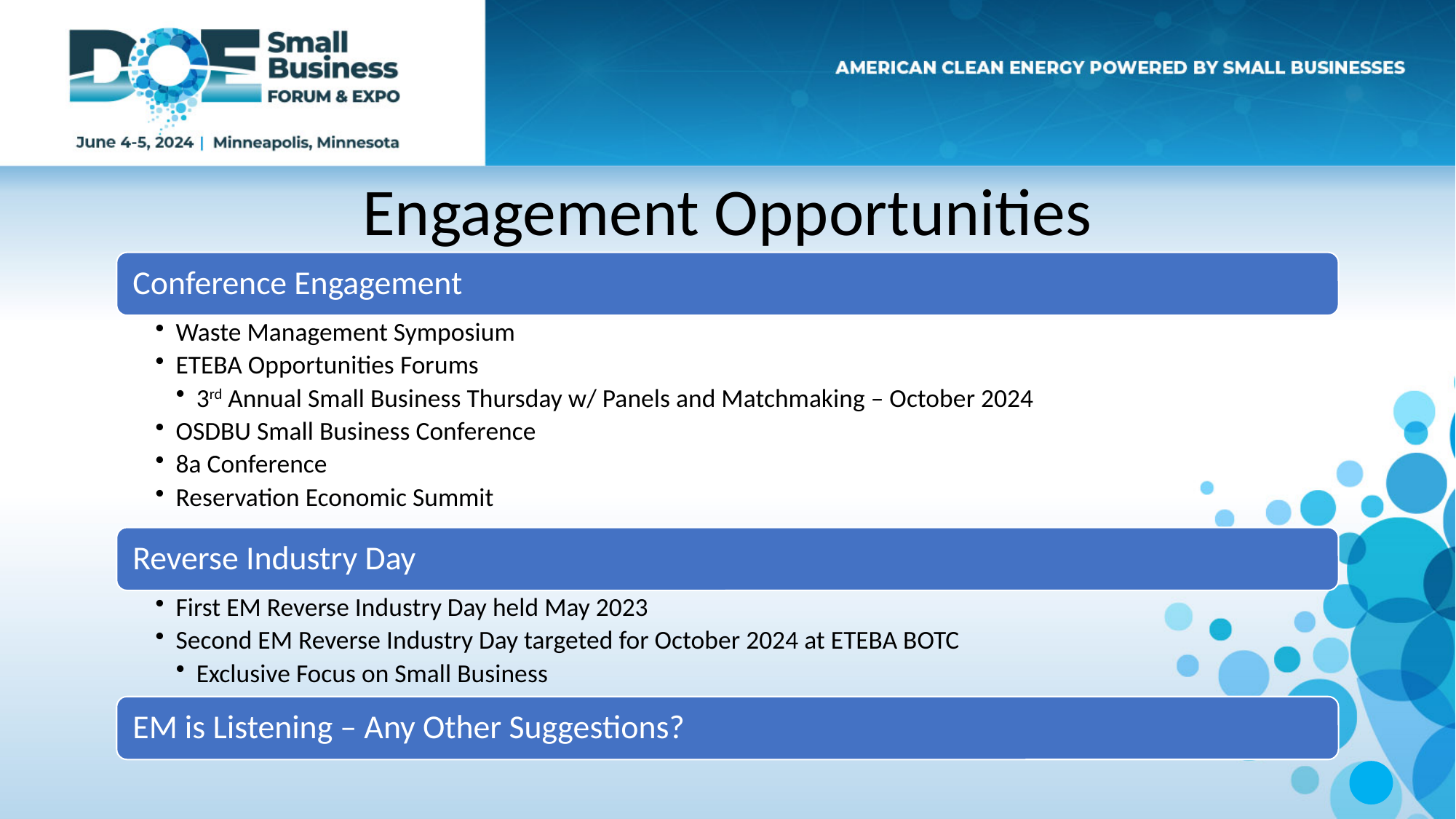

Engagement Opportunities
Conference Engagement
Waste Management Symposium
ETEBA Opportunities Forums
3rd Annual Small Business Thursday w/ Panels and Matchmaking – October 2024
OSDBU Small Business Conference
8a Conference
Reservation Economic Summit
Reverse Industry Day
First EM Reverse Industry Day held May 2023
Second EM Reverse Industry Day targeted for October 2024 at ETEBA BOTC
Exclusive Focus on Small Business
EM is Listening – Any Other Suggestions?